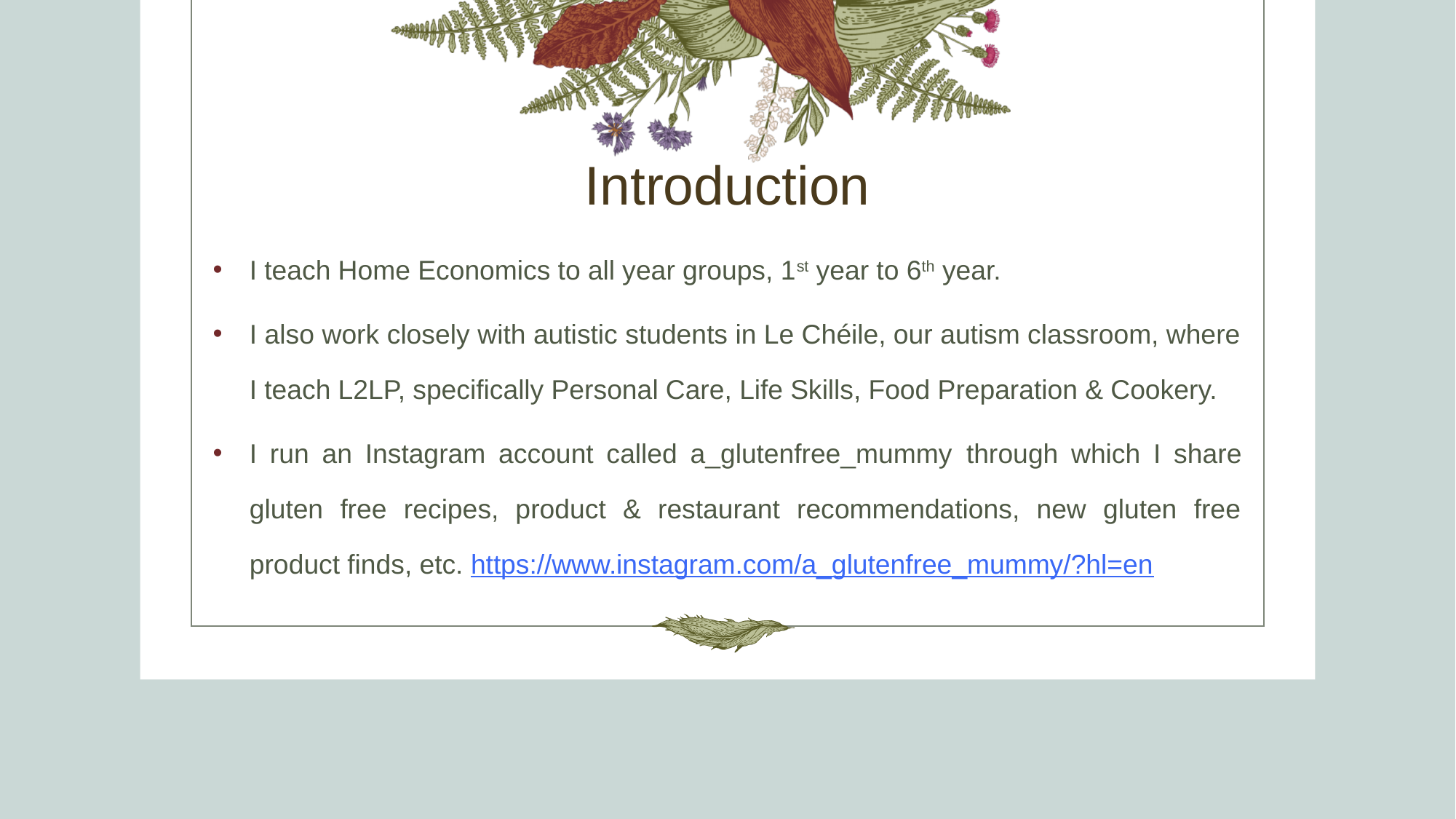

# Introduction
I teach Home Economics to all year groups, 1st year to 6th year.
I also work closely with autistic students in Le Chéile, our autism classroom, where I teach L2LP, specifically Personal Care, Life Skills, Food Preparation & Cookery.
I run an Instagram account called a_glutenfree_mummy through which I share gluten free recipes, product & restaurant recommendations, new gluten free product finds, etc. https://www.instagram.com/a_glutenfree_mummy/?hl=en